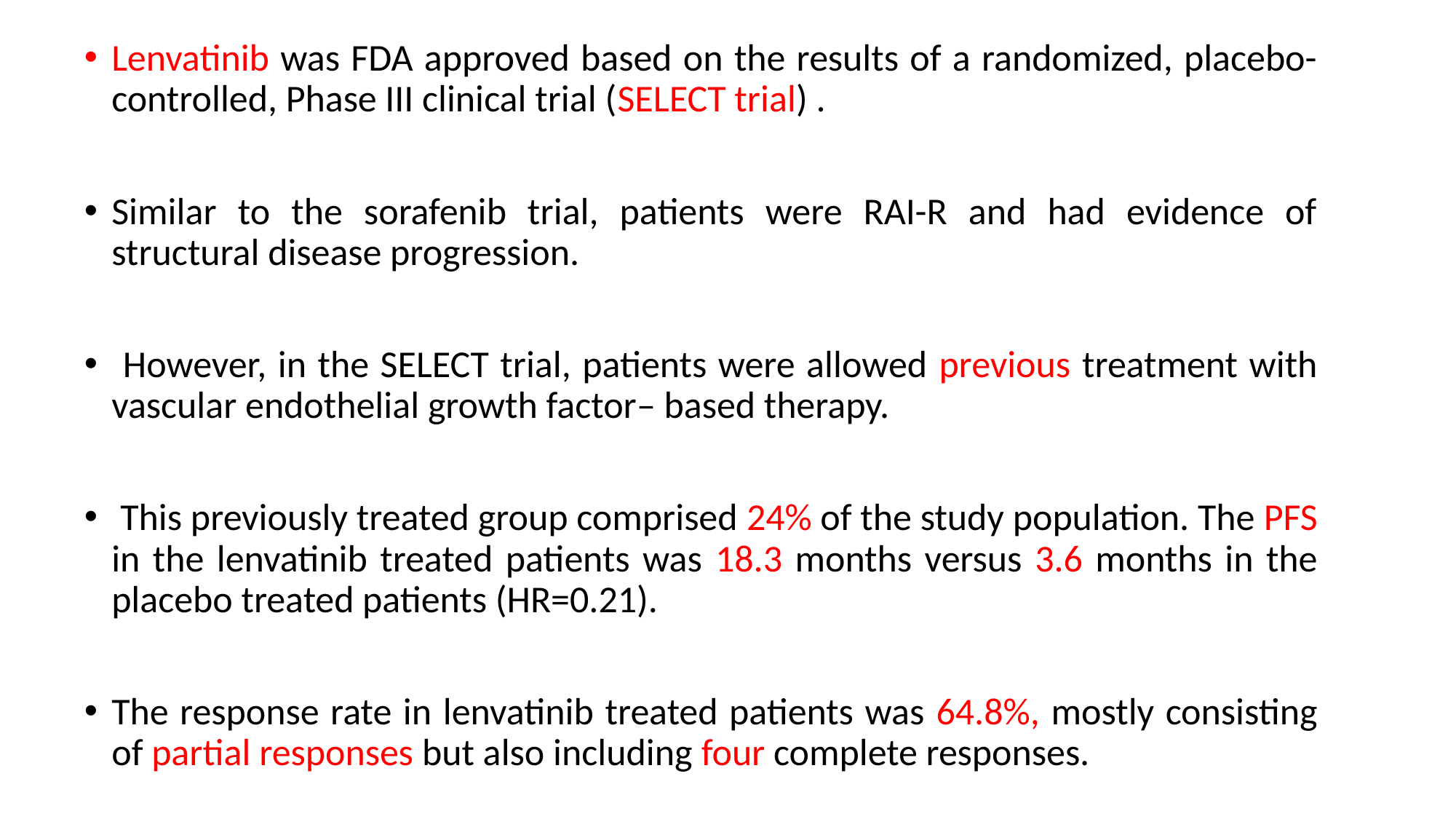

Lenvatinib was FDA approved based on the results of a randomized, placebo-controlled, Phase III clinical trial (SELECT trial) .

Similar to the sorafenib trial, patients were RAI-R and had evidence of structural disease progression.

 However, in the SELECT trial, patients were allowed previous treatment with vascular endothelial growth factor– based therapy.

 This previously treated group comprised 24% of the study population. The PFS in the lenvatinib treated patients was 18.3 months versus 3.6 months in the placebo treated patients (HR=0.21).

The response rate in lenvatinib treated patients was 64.8%, mostly consisting of partial responses but also including four complete responses.